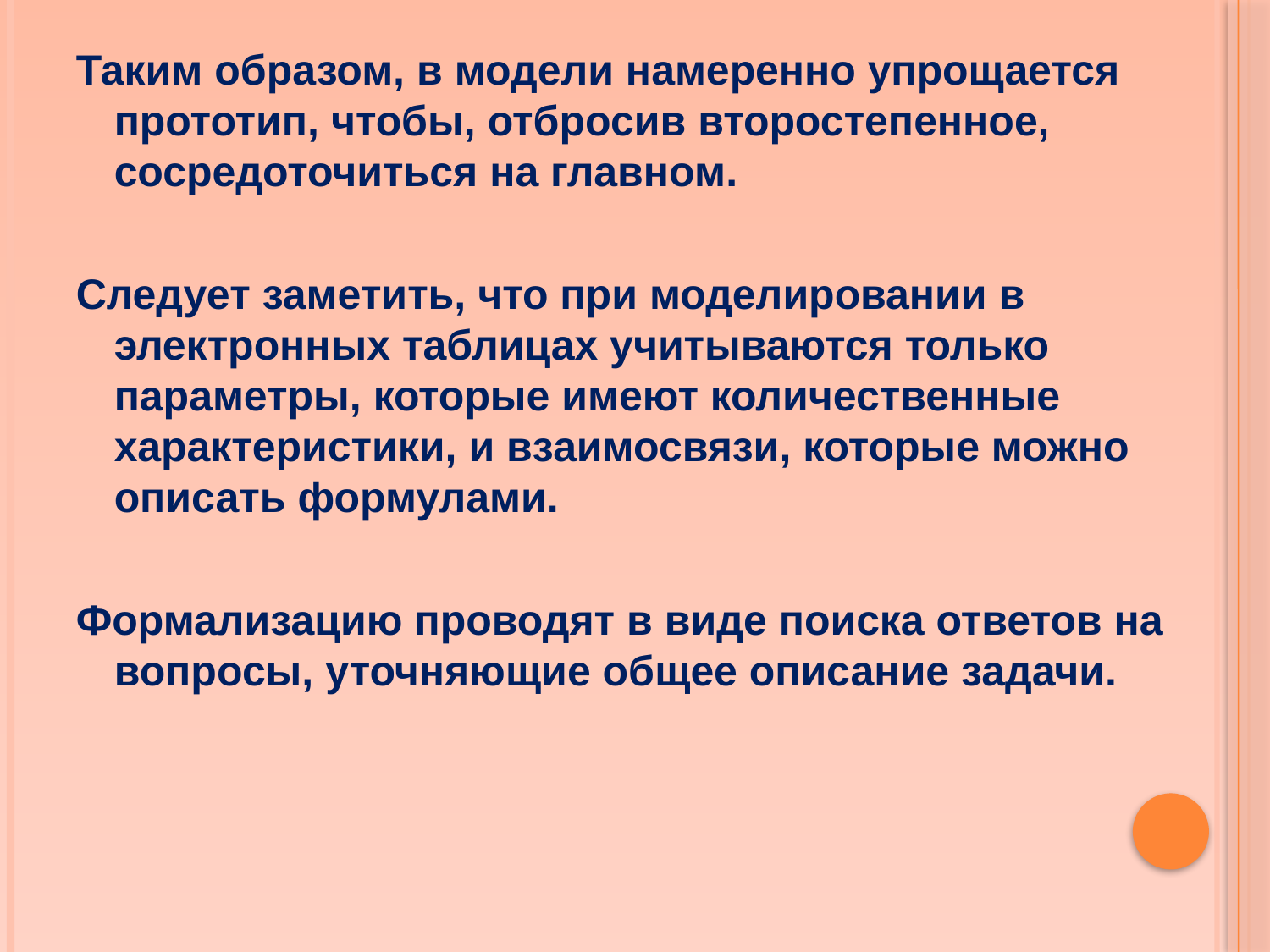

Таким образом, в модели намеренно упрощается прототип, чтобы, отбросив второстепенное, сосредоточиться на главном.

Следует заметить, что при моделировании в электронных таблицах учитываются только параметры, которые имеют количественные характеристики, и взаимосвязи, которые можно описать формулами.

Формализацию проводят в виде поиска ответов на вопросы, уточняющие общее описание задачи.